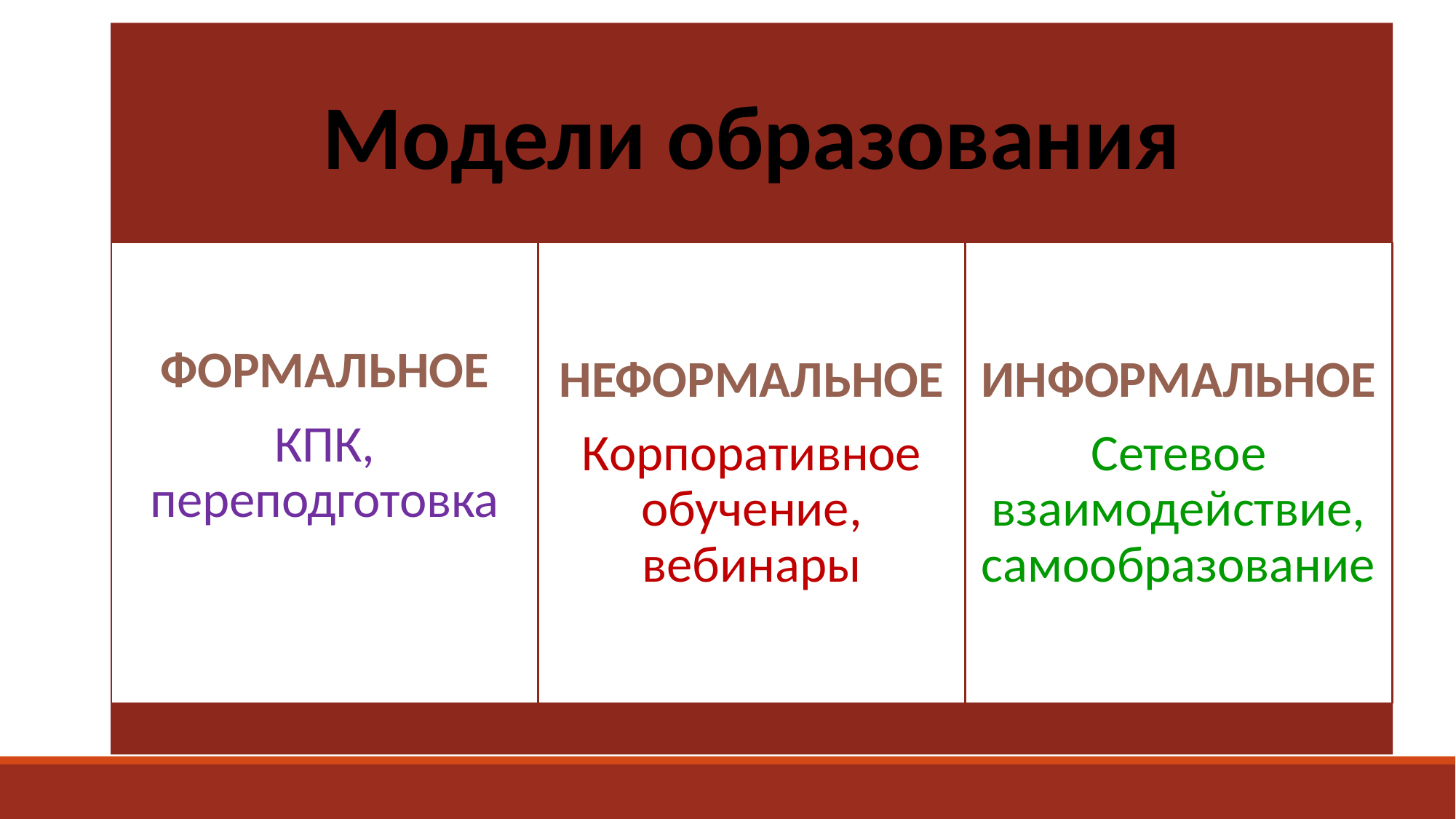

Модели образования
ФОРМАЛЬНОЕ
КПК, переподготовка

НЕФОРМАЛЬНОЕ
Корпоративное обучение, вебинары
ИНФОРМАЛЬНОЕ
Сетевое взаимодействие, самообразование